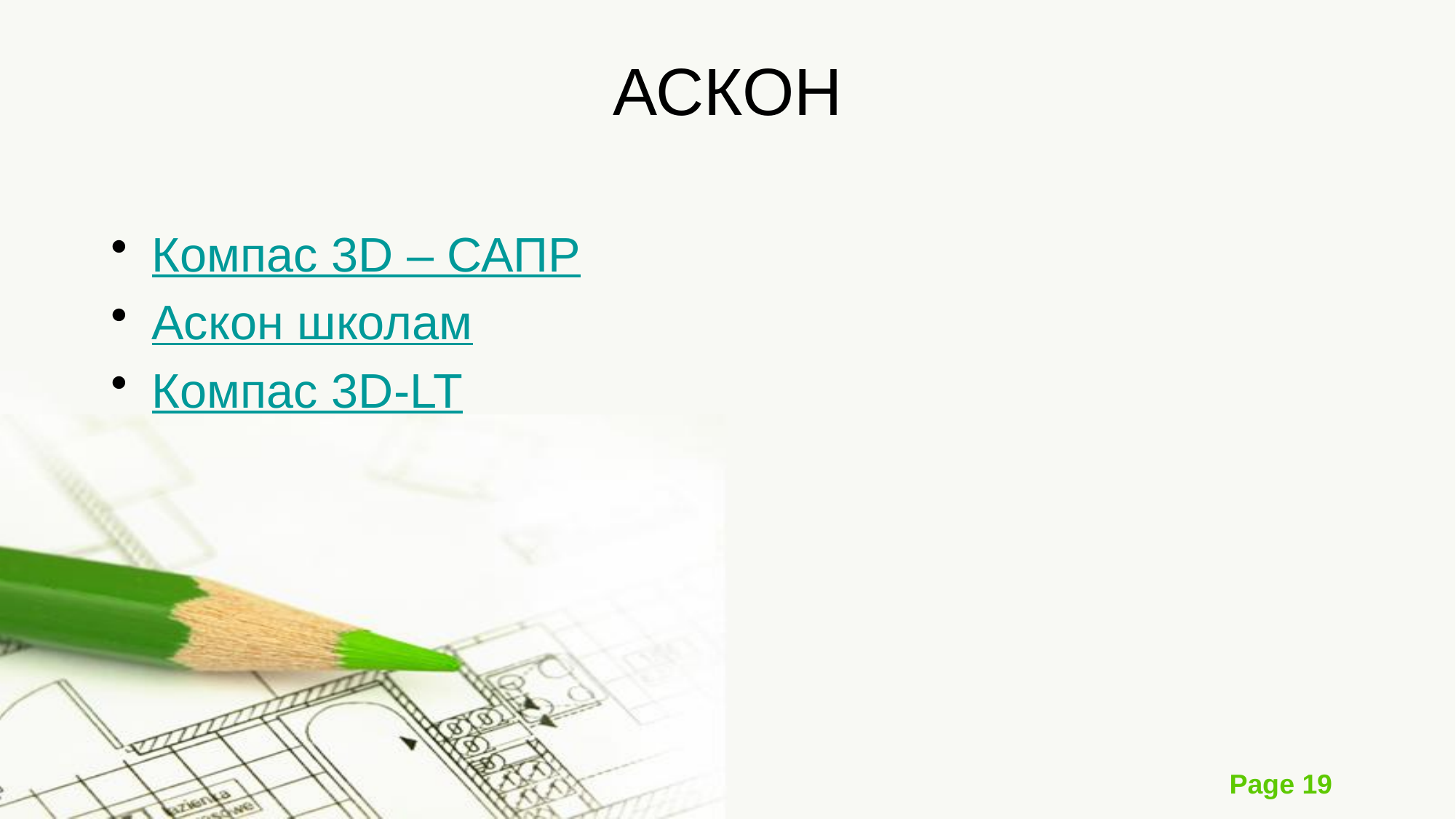

# АСКОН
Компас 3D – САПР
Аскон школам
Компас 3D-LT